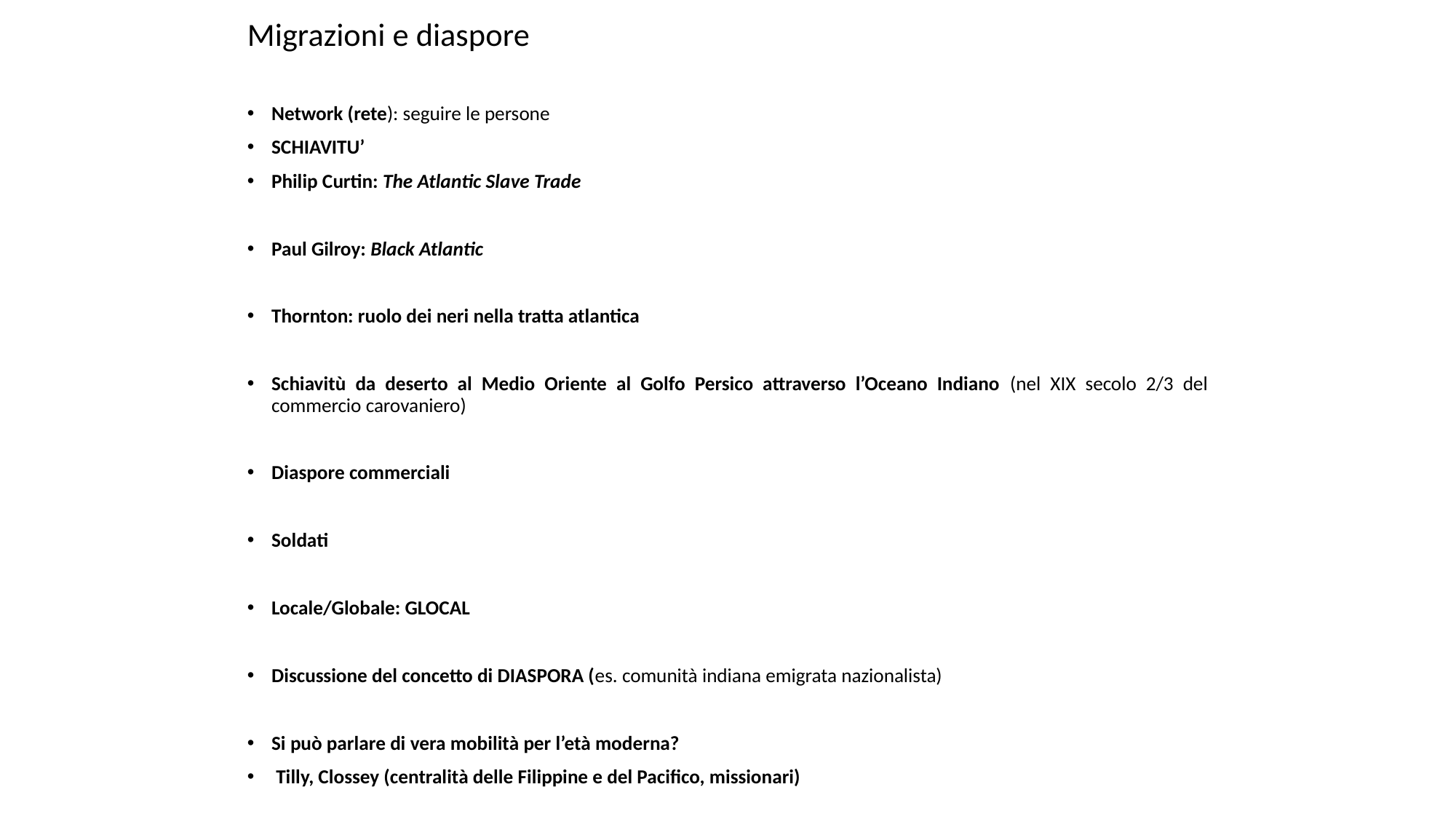

# Migrazioni e diaspore
Network (rete): seguire le persone
SCHIAVITU’
Philip Curtin: The Atlantic Slave Trade

Paul Gilroy: Black Atlantic

Thornton: ruolo dei neri nella tratta atlantica

Schiavitù da deserto al Medio Oriente al Golfo Persico attraverso l’Oceano Indiano (nel XIX secolo 2/3 del commercio carovaniero)

Diaspore commerciali

Soldati

Locale/Globale: GLOCAL

Discussione del concetto di DIASPORA (es. comunità indiana emigrata nazionalista)

Si può parlare di vera mobilità per l’età moderna?
 Tilly, Clossey (centralità delle Filippine e del Pacifico, missionari)